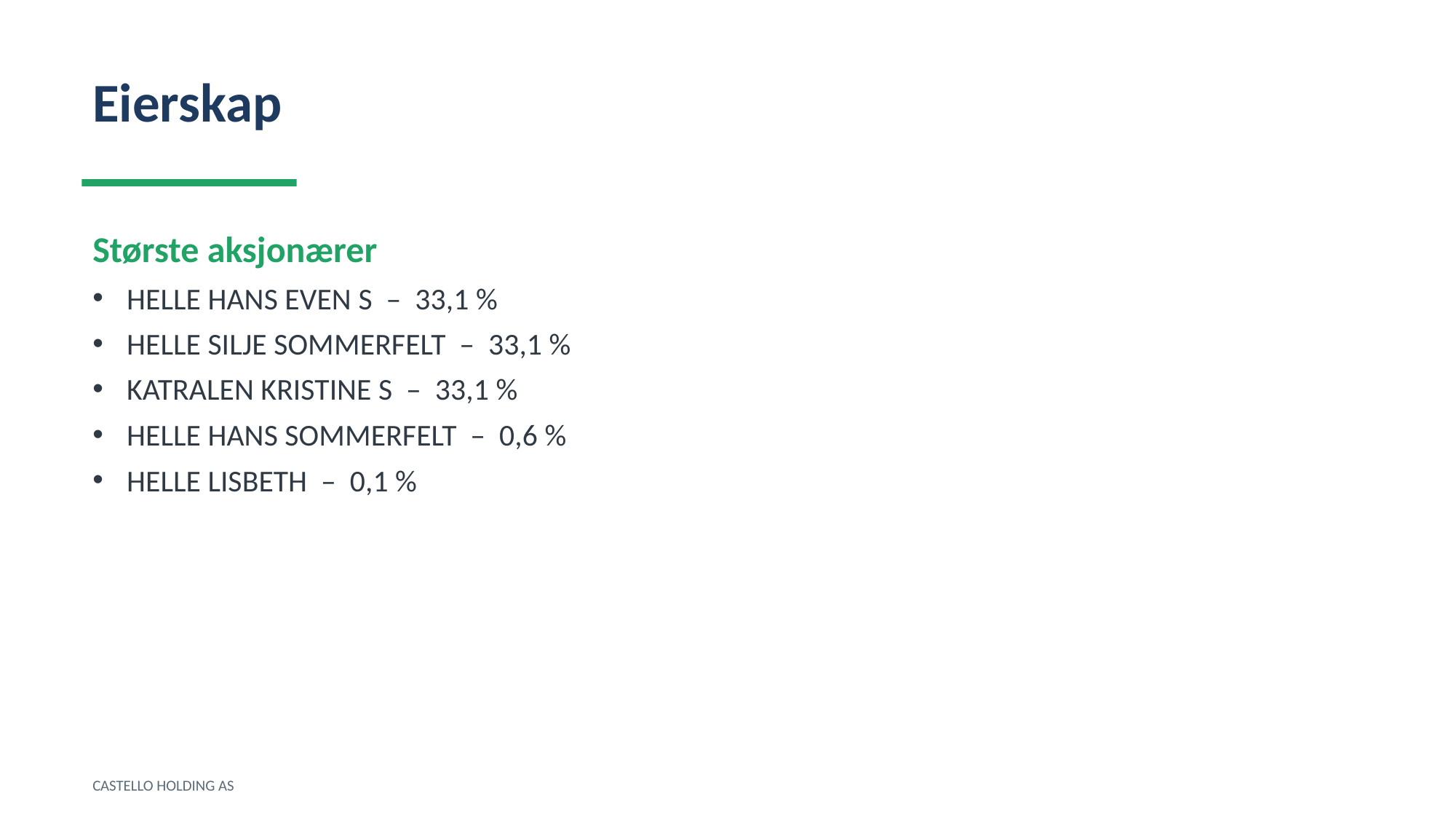

Eierskap

Største aksjonærer
HELLE HANS EVEN S  –  33,1 %
HELLE SILJE SOMMERFELT  –  33,1 %
KATRALEN KRISTINE S  –  33,1 %
HELLE HANS SOMMERFELT  –  0,6 %
HELLE LISBETH  –  0,1 %
CASTELLO HOLDING AS